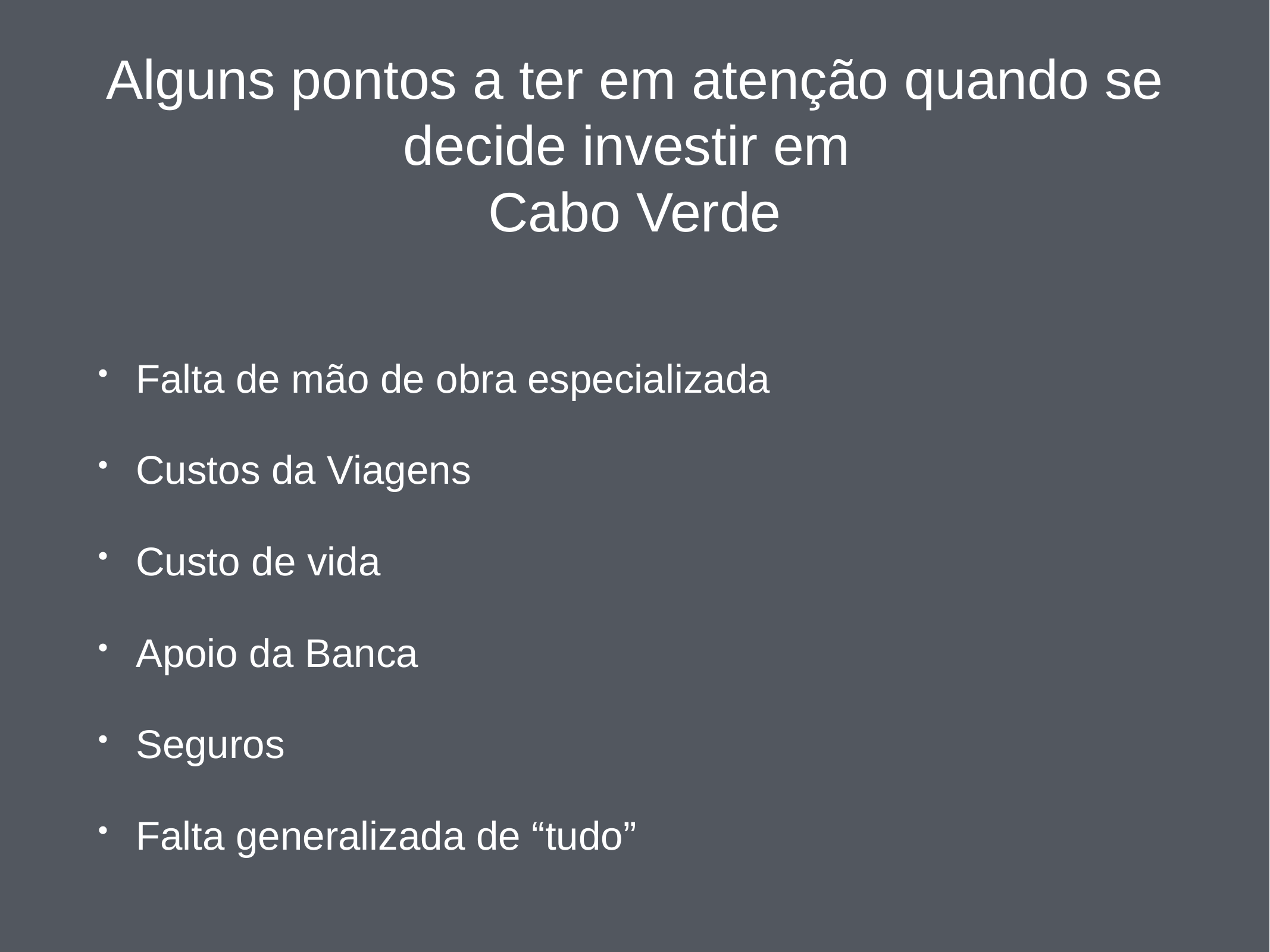

# Alguns pontos a ter em atenção quando se decide investir em
Cabo Verde

Falta de mão de obra especializada
Custos da Viagens
Custo de vida
Apoio da Banca
Seguros
Falta generalizada de “tudo”